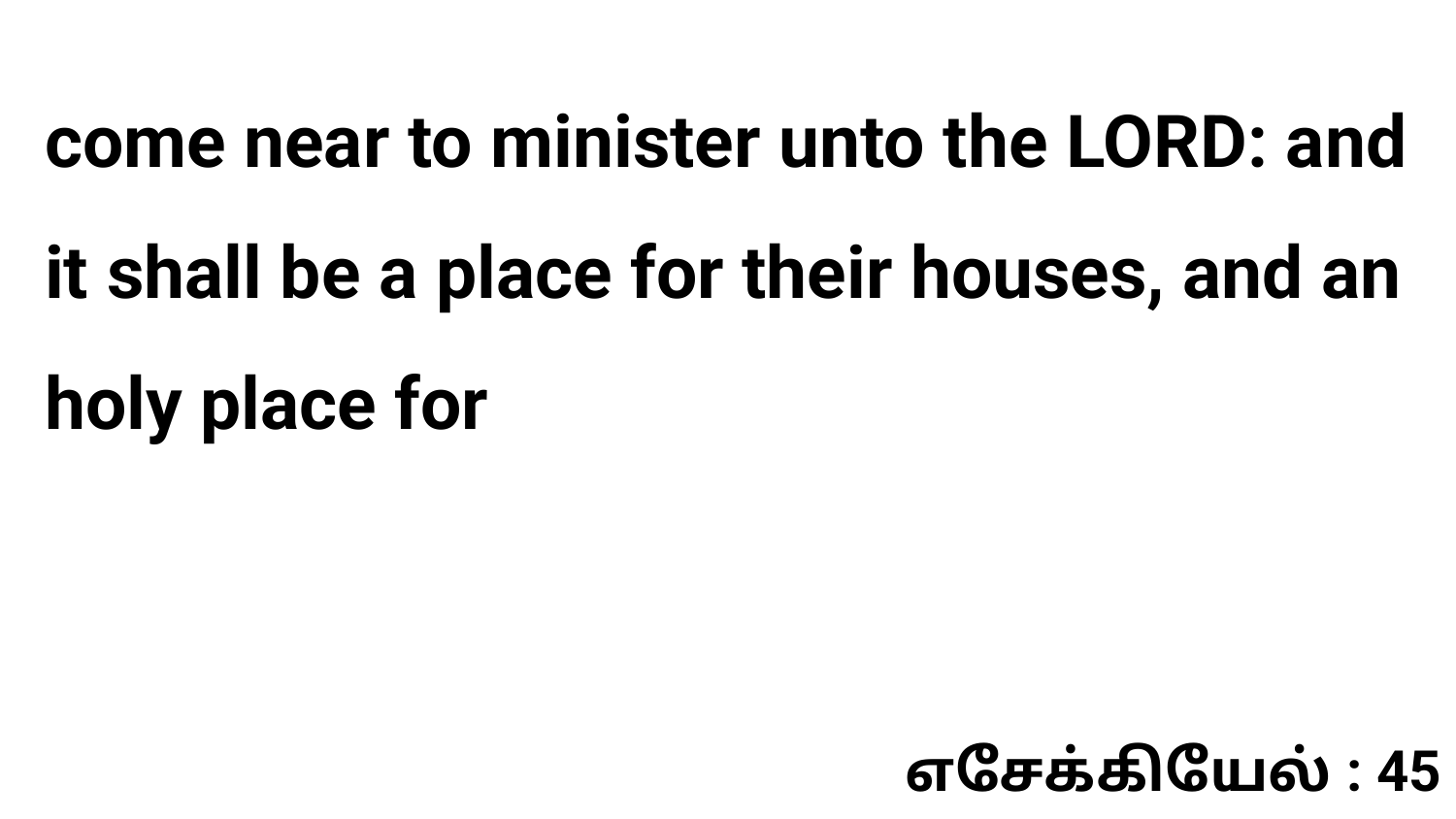

come near to minister unto the LORD: and it shall be a place for their houses, and an holy place for
எசேக்கியேல் : 45